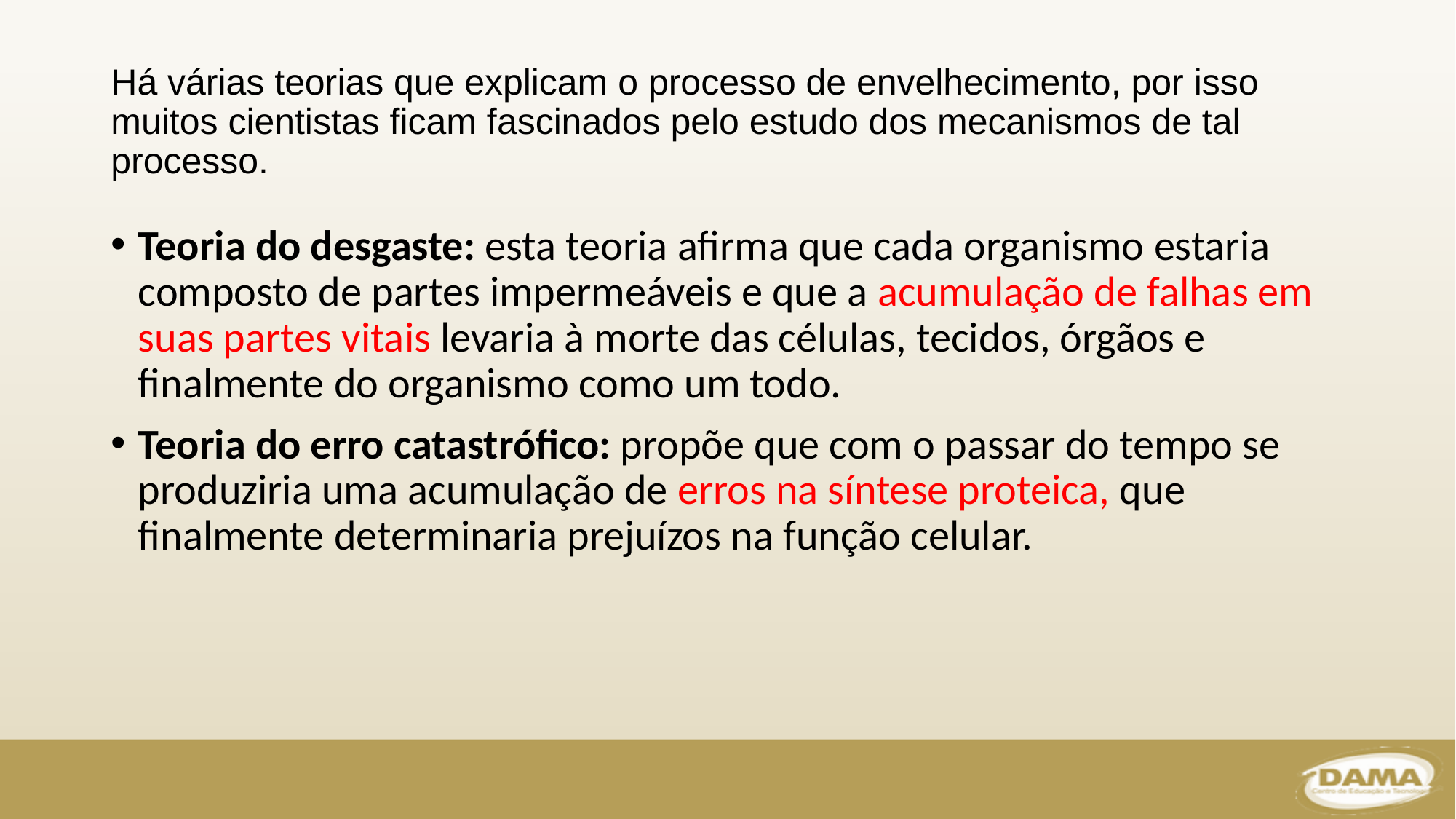

# Há várias teorias que explicam o processo de envelhecimento, por isso muitos cientistas ficam fascinados pelo estudo dos mecanismos de tal processo.
Teoria do desgaste: esta teoria afirma que cada organismo estaria composto de partes impermeáveis e que a acumulação de falhas em suas partes vitais levaria à morte das células, tecidos, órgãos e finalmente do organismo como um todo.
Teoria do erro catastrófico: propõe que com o passar do tempo se produziria uma acumulação de erros na síntese proteica, que finalmente determinaria prejuízos na função celular.